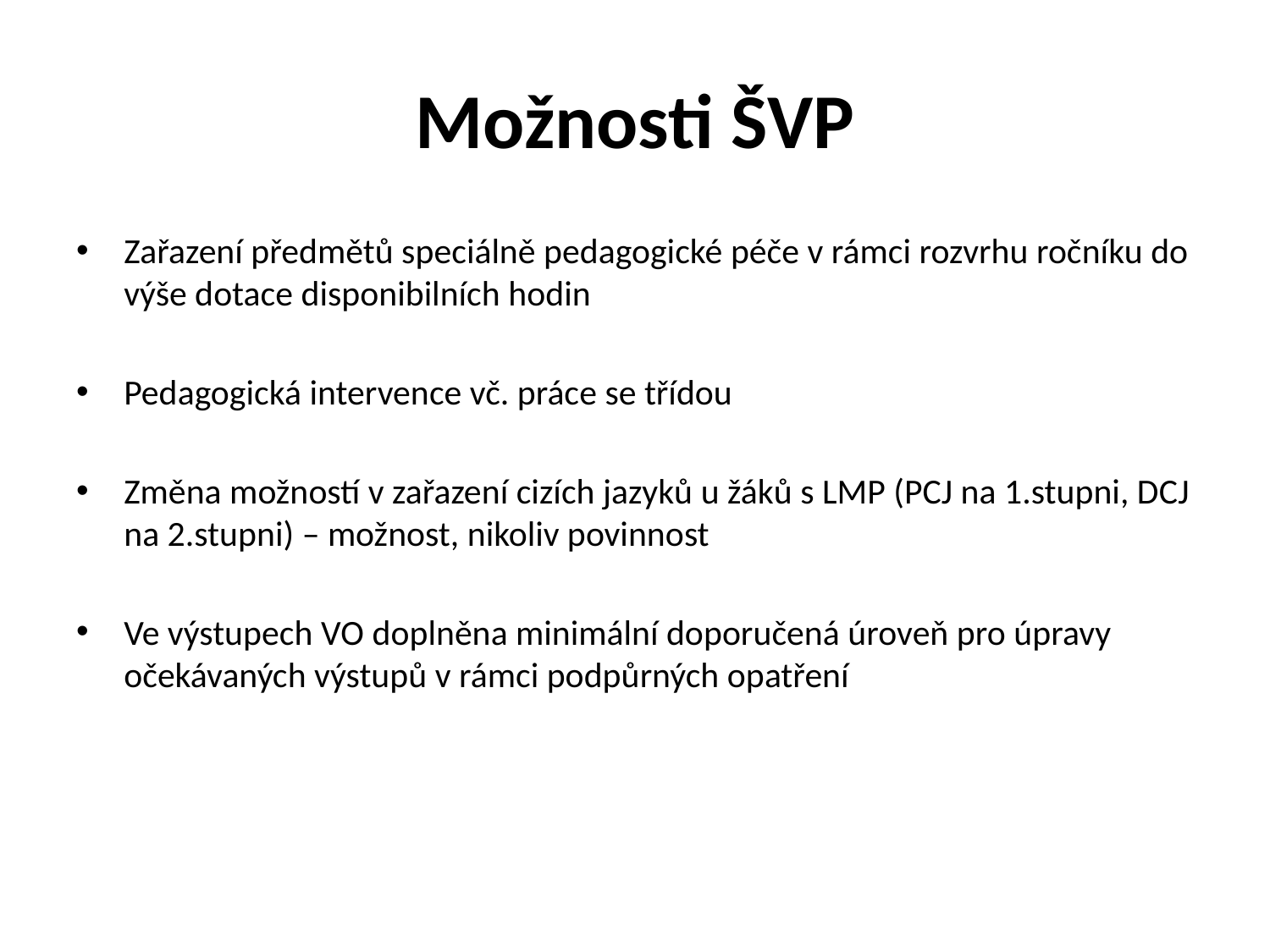

# Možnosti ŠVP
Zařazení předmětů speciálně pedagogické péče v rámci rozvrhu ročníku do výše dotace disponibilních hodin

Pedagogická intervence vč. práce se třídou

Změna možností v zařazení cizích jazyků u žáků s LMP (PCJ na 1.stupni, DCJ na 2.stupni) – možnost, nikoliv povinnost

Ve výstupech VO doplněna minimální doporučená úroveň pro úpravy očekávaných výstupů v rámci podpůrných opatření